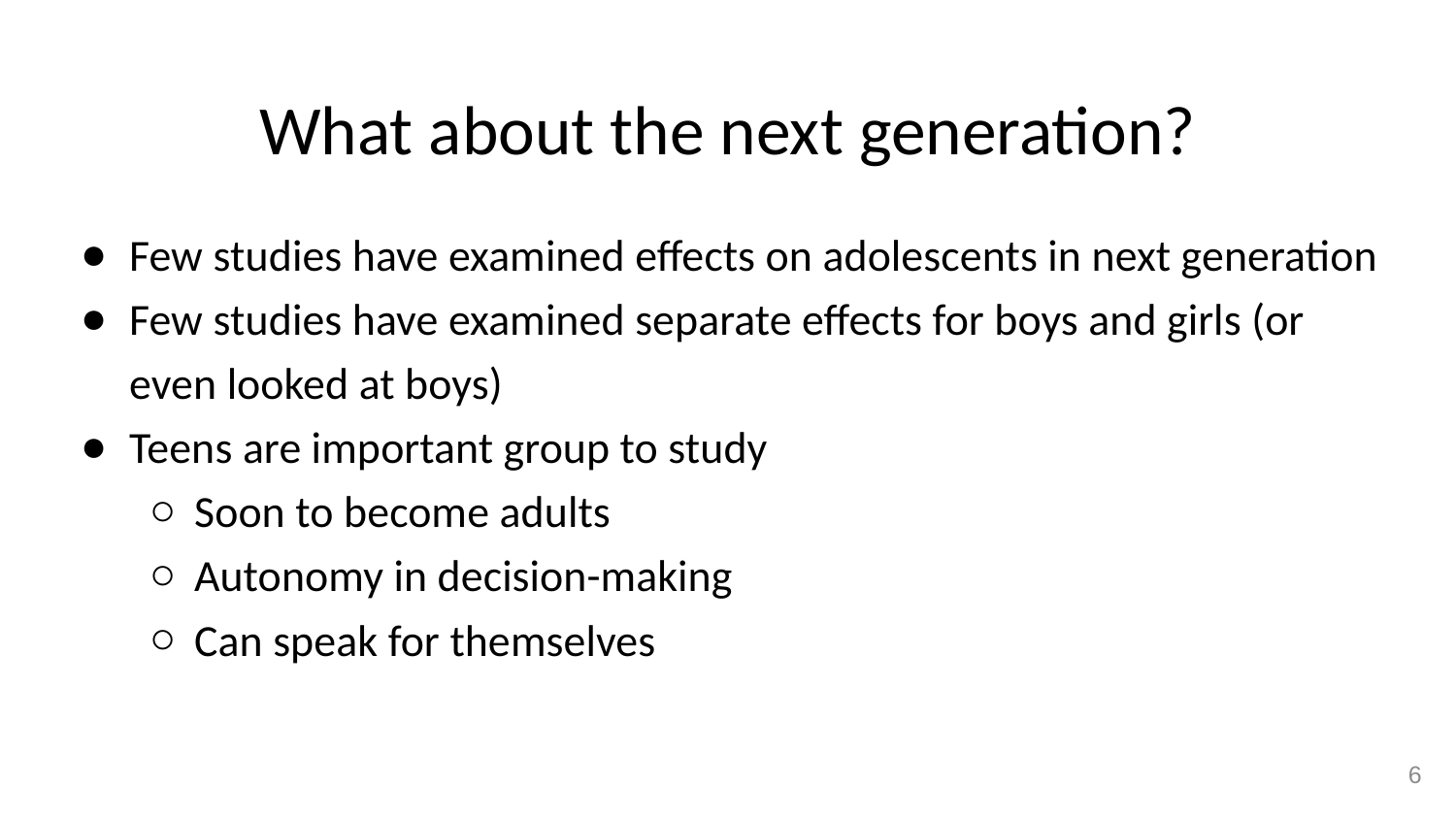

# What about the next generation?
Few studies have examined effects on adolescents in next generation
Few studies have examined separate effects for boys and girls (or even looked at boys)
Teens are important group to study
Soon to become adults
Autonomy in decision-making
Can speak for themselves

6